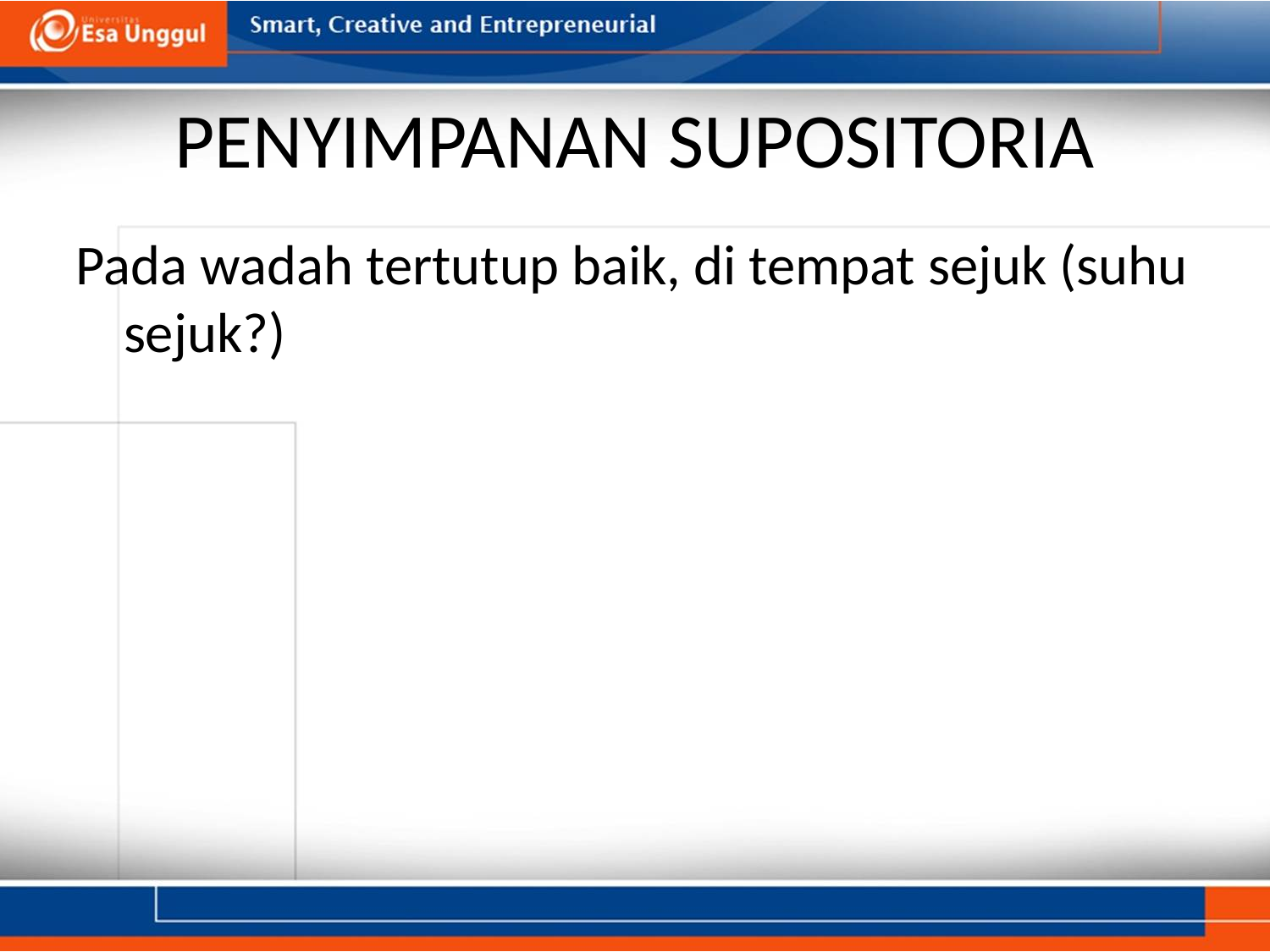

# PENYIMPANAN SUPOSITORIA
Pada wadah tertutup baik, di tempat sejuk (suhu sejuk?)